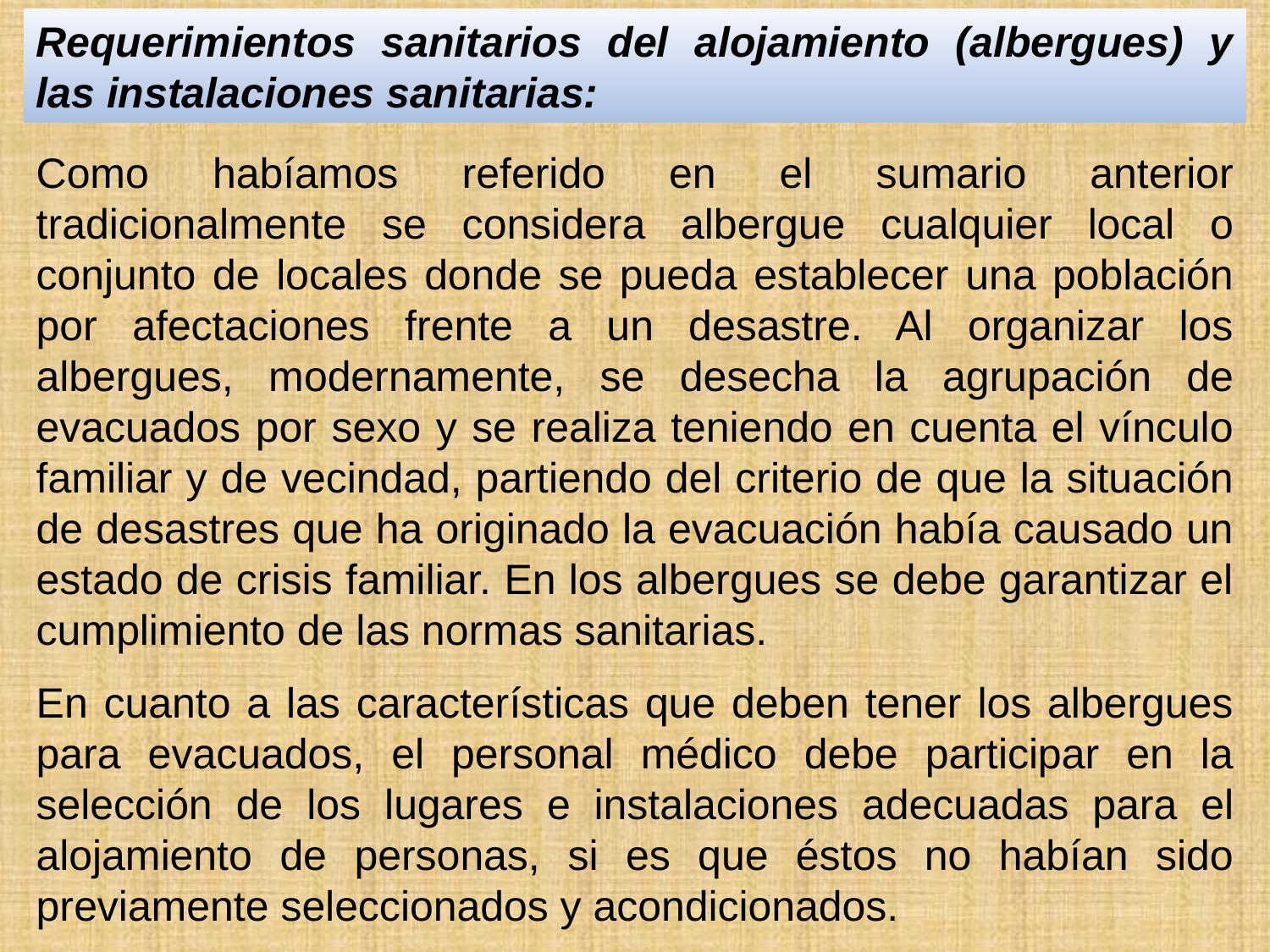

Requerimientos sanitarios del alojamiento (albergues) y las instalaciones sanitarias:
Como habíamos referido en el sumario anterior tradicionalmente se considera albergue cualquier local o conjunto de locales donde se pueda establecer una población por afectaciones frente a un desastre. Al organizar los albergues, modernamente, se desecha la agrupación de evacuados por sexo y se realiza teniendo en cuenta el vínculo familiar y de vecindad, partiendo del criterio de que la situación de desastres que ha originado la evacuación había causado un estado de crisis familiar. En los albergues se debe garantizar el cumplimiento de las normas sanitarias.
En cuanto a las características que deben tener los albergues para evacuados, el personal médico debe participar en la selección de los lugares e instalaciones adecuadas para el alojamiento de personas, si es que éstos no habían sido previamente seleccionados y acondicionados.